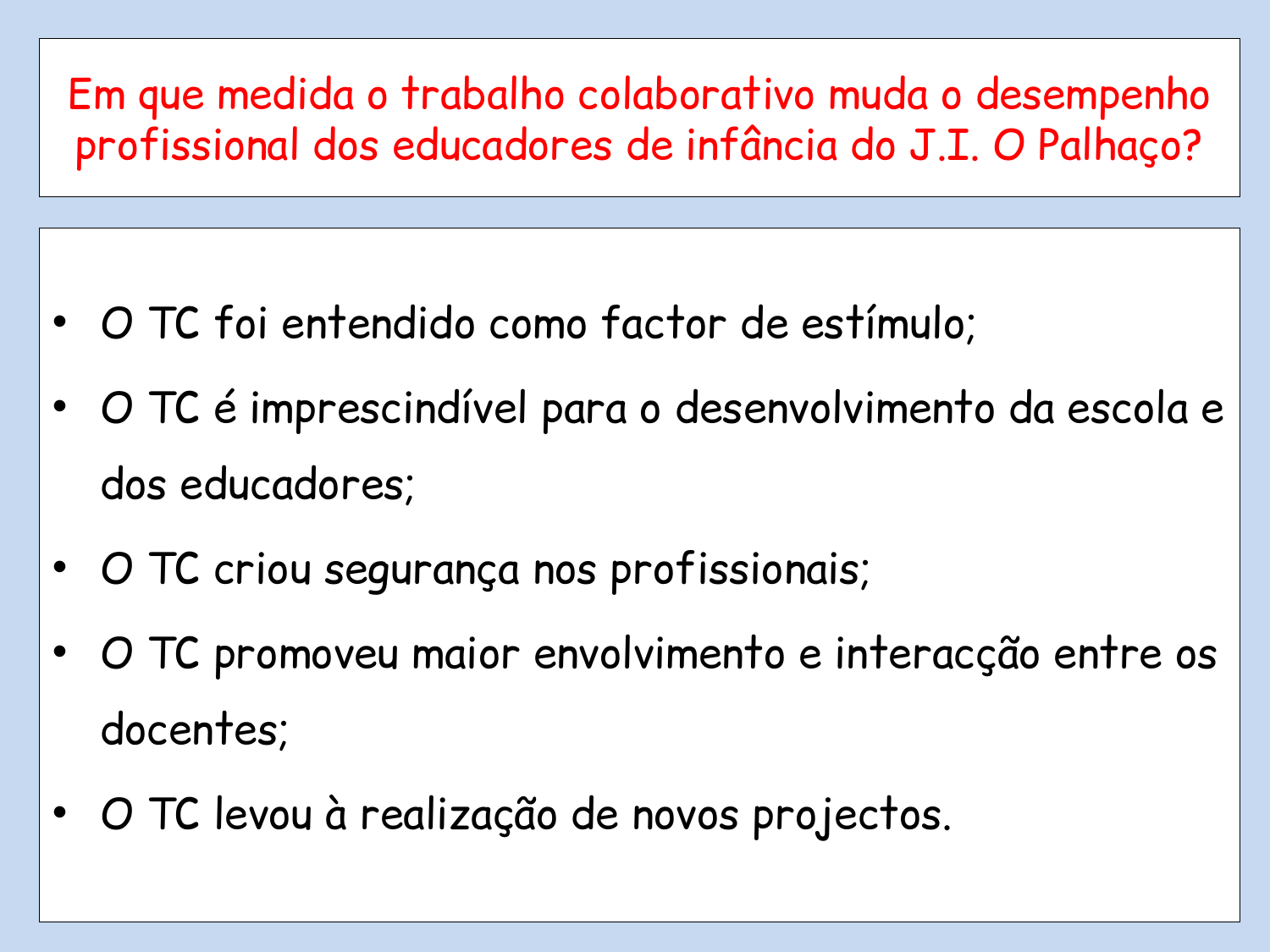

# Em que medida o trabalho colaborativo muda o desempenho profissional dos educadores de infância do J.I. O Palhaço?

O TC foi entendido como factor de estímulo;
O TC é imprescindível para o desenvolvimento da escola e dos educadores;
O TC criou segurança nos profissionais;
O TC promoveu maior envolvimento e interacção entre os docentes;
O TC levou à realização de novos projectos.